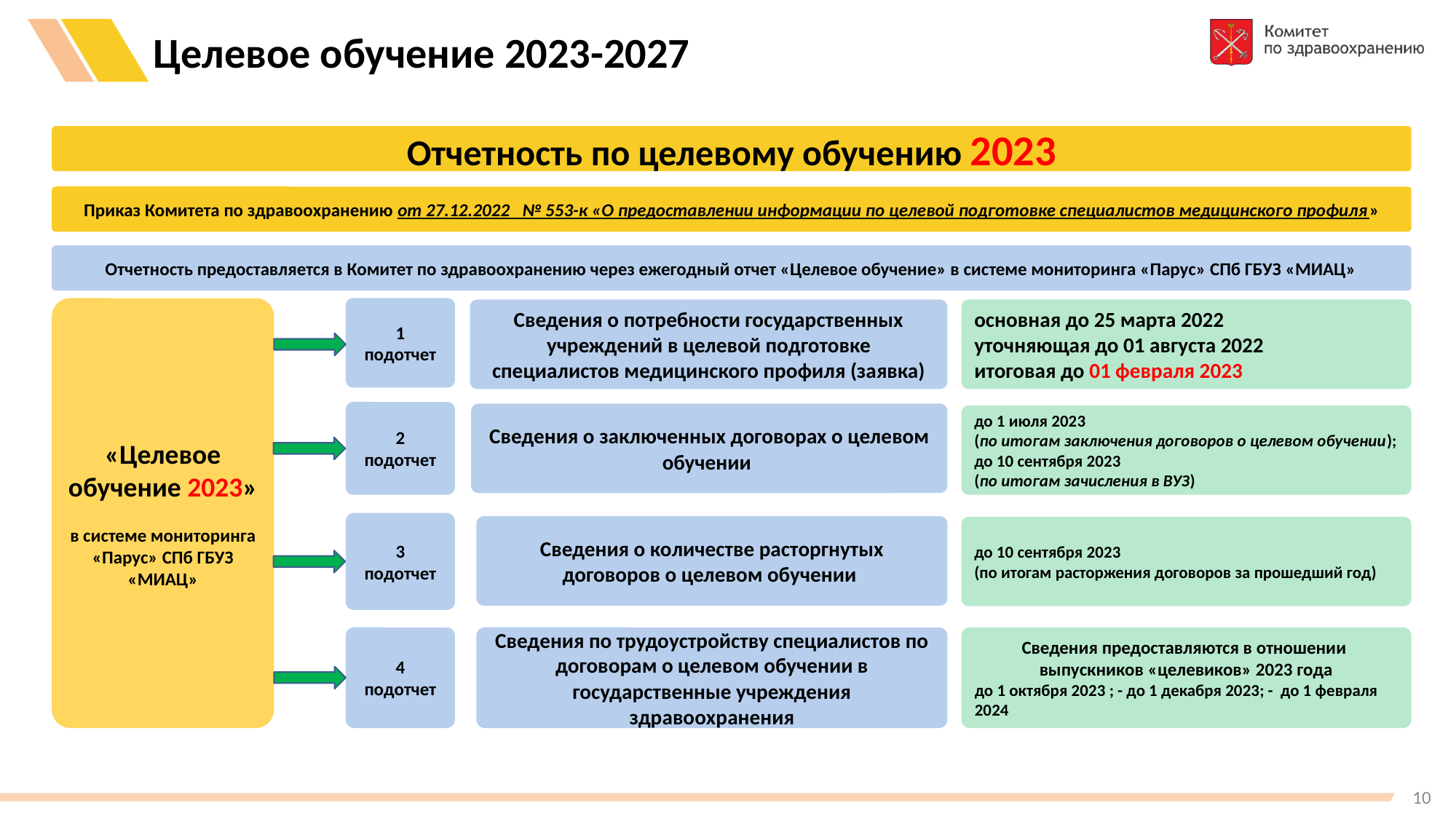

Целевое обучение 2023-2027
Отчетность по целевому обучению 2023
Приказ Комитета по здравоохранению от 27.12.2022   № 553-к «О предоставлении информации по целевой подготовке специалистов медицинского профиля»
Отчетность предоставляется в Комитет по здравоохранению через ежегодный отчет «Целевое обучение» в системе мониторинга «Парус» СПб ГБУЗ «МИАЦ»
«Целевое обучение 2023»

в системе мониторинга «Парус» СПб ГБУЗ «МИАЦ»
1 подотчет
Сведения о потребности государственных учреждений в целевой подготовке специалистов медицинского профиля (заявка)
основная до 25 марта 2022
уточняющая до 01 августа 2022
итоговая до 01 февраля 2023

2 подотчет
Сведения о заключенных договорах о целевом обучении
до 1 июля 2023
(по итогам заключения договоров о целевом обучении);
до 10 сентября 2023
(по итогам зачисления в ВУЗ)

3 подотчет
Сведения о количестве расторгнутых договоров о целевом обучении
до 10 сентября 2023
(по итогам расторжения договоров за прошедший год)

4 подотчет
Сведения по трудоустройству специалистов по договорам о целевом обучении в государственные учреждения здравоохранения
Сведения предоставляются в отношении  выпускников «целевиков» 2023 года
до 1 октября 2023 ; - до 1 декабря 2023; -  до 1 февраля 2024

10